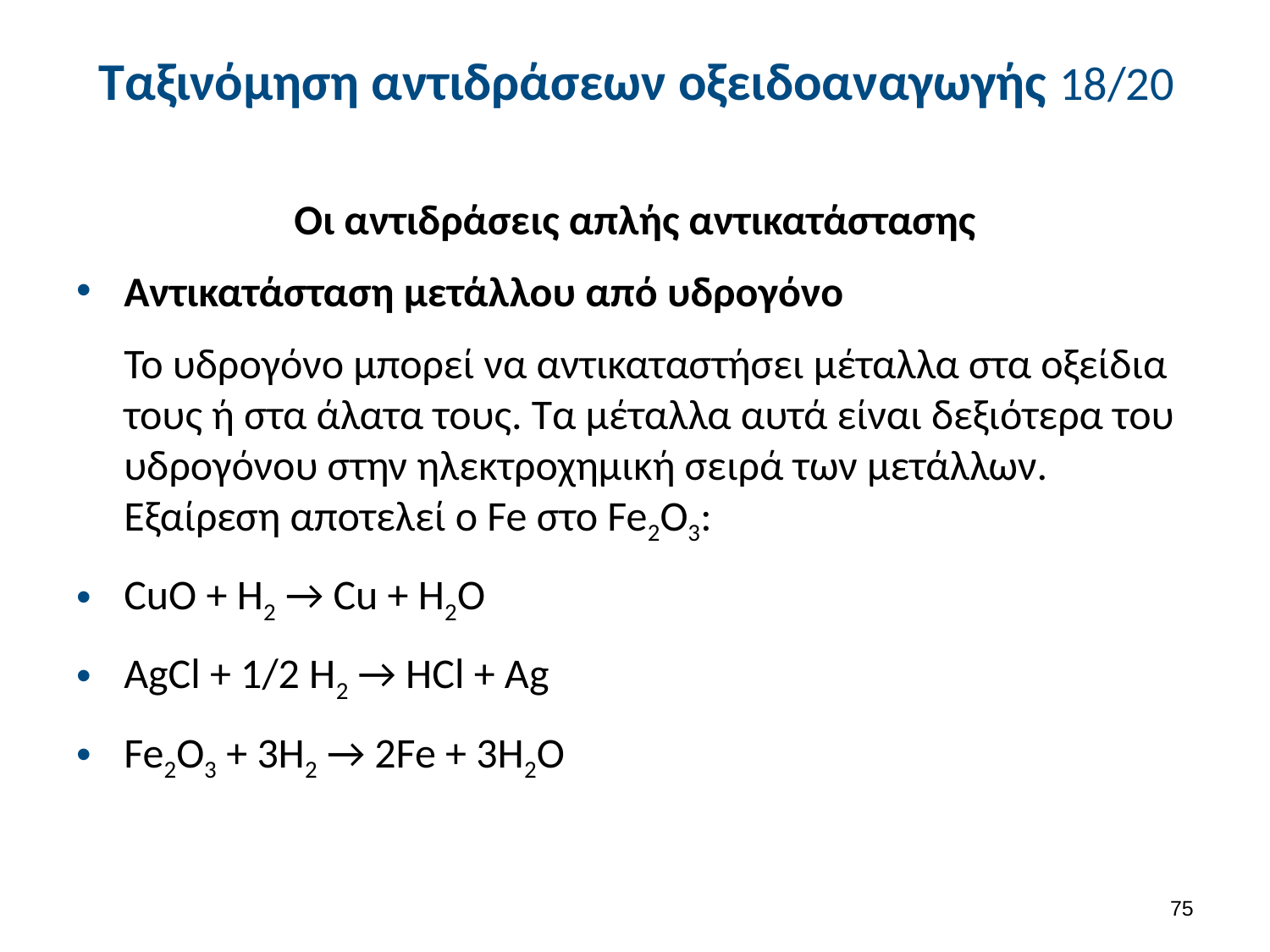

# Ταξινόμηση αντιδράσεων οξειδοαναγωγής 18/20
Οι αντιδράσεις απλής αντικατάστασης
Αντικατάσταση μετάλλου από υδρογόνο
	Το υδρογόνο μπορεί να αντικαταστήσει μέταλλα στα οξείδια τους ή στα άλατα τους. Τα μέταλλα αυτά είναι δεξιότερα του υδρογόνου στην ηλεκτροχημική σειρά των μετάλλων. Εξαίρεση αποτελεί ο Fe στο Fe2O3:
CuO + H2 → Cu + H2O
AgCl + 1/2 H2 → HCl + Ag
Fe2O3 + 3H2 → 2Fe + 3H2O

75